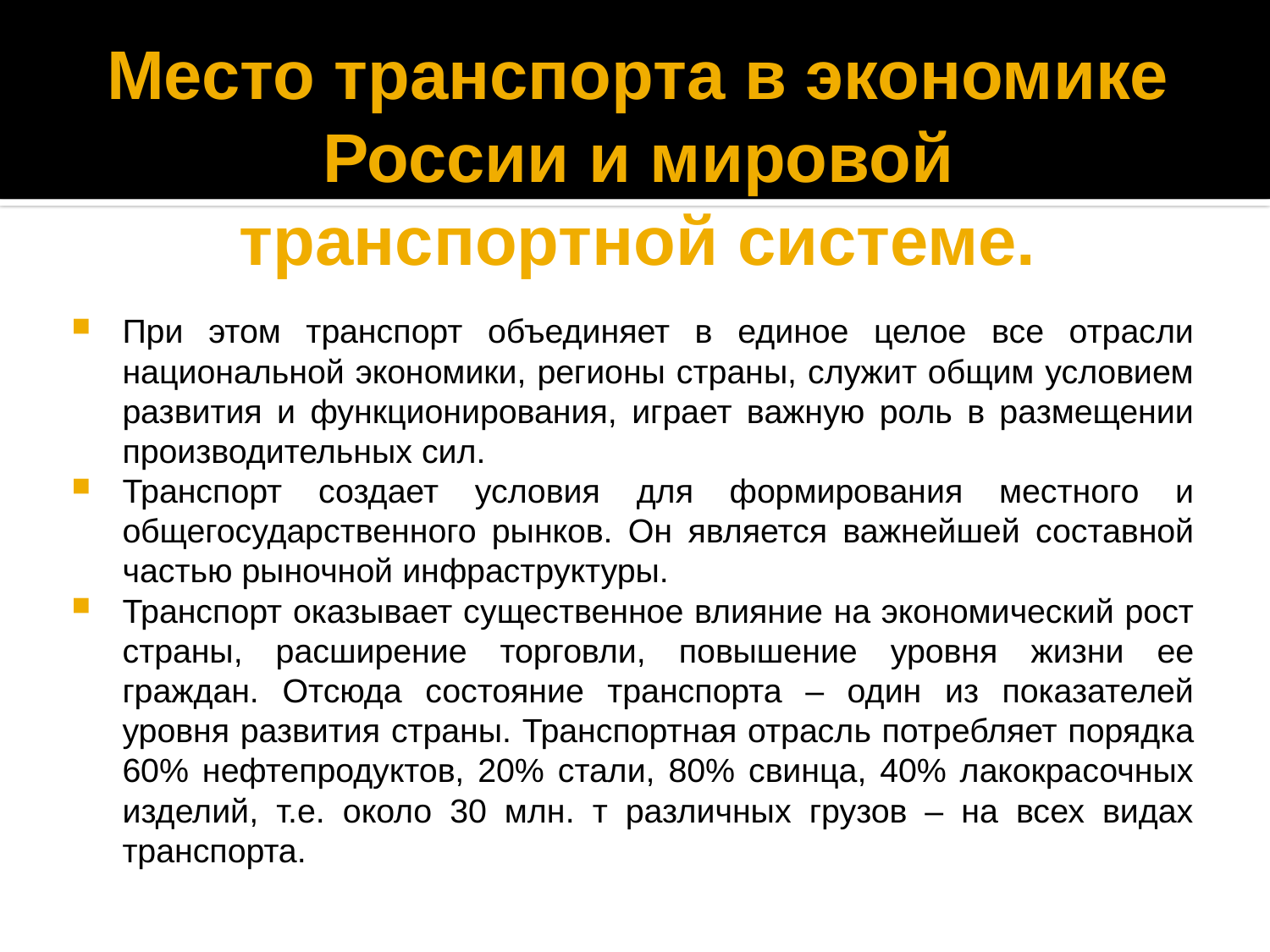

# Место транспорта в экономике России и мировой транспортной системе.
При этом транспорт объединяет в единое целое все отрасли национальной экономики, регионы страны, служит общим условием развития и функционирования, играет важную роль в размещении производительных сил.
Транспорт создает условия для формирования местного и общегосударственного рынков. Он является важнейшей составной частью рыночной инфраструктуры.
Транспорт оказывает существенное влияние на экономический рост страны, расширение торговли, повышение уровня жизни ее граждан. Отсюда состояние транспорта – один из показателей уровня развития страны. Транспортная отрасль потребляет порядка 60% нефтепродуктов, 20% стали, 80% свинца, 40% лакокрасочных изделий, т.е. около 30 млн. т различных грузов – на всех видах транспорта.